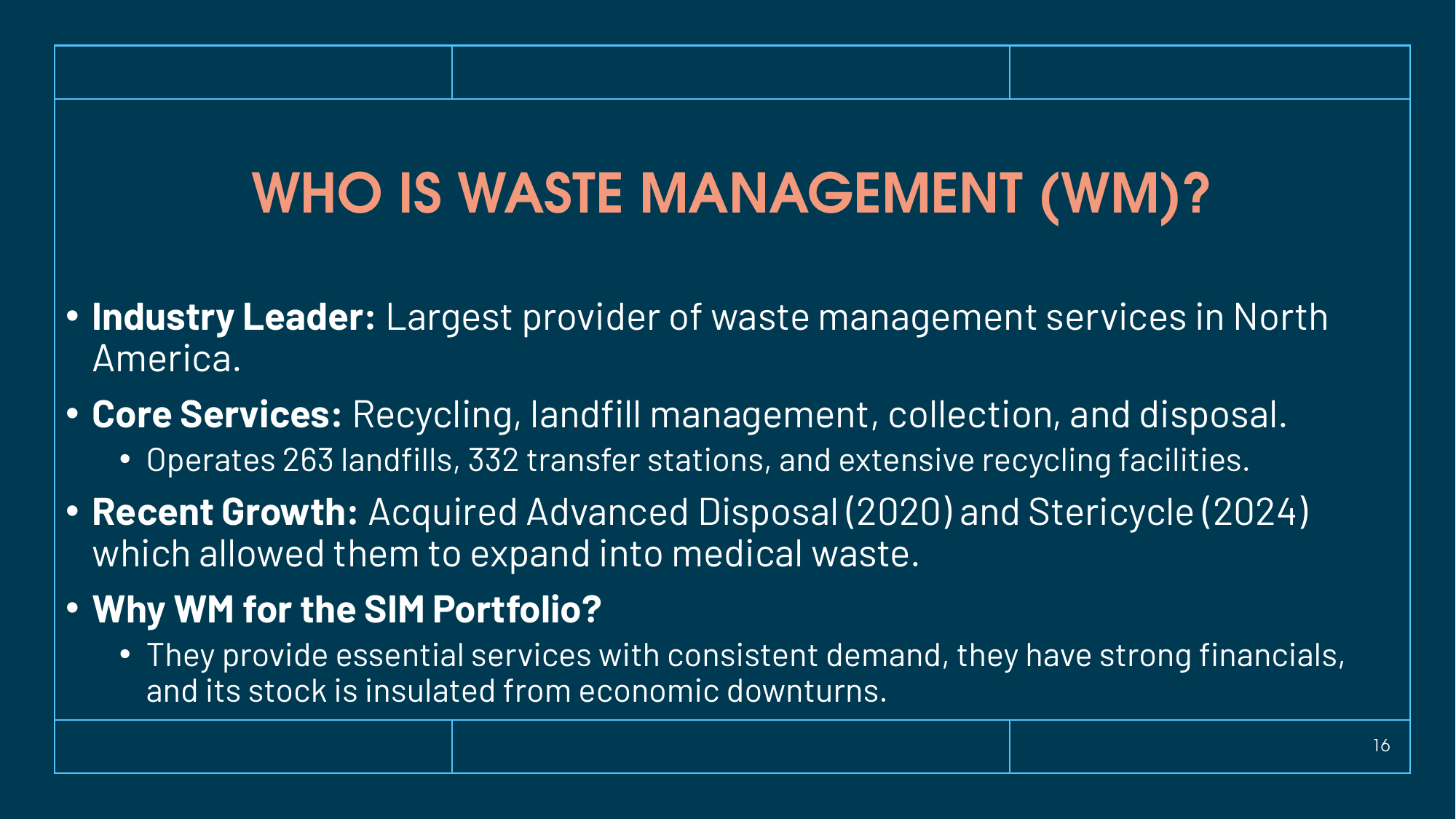

# Who is Waste Management (WM)?
Industry Leader: Largest provider of waste management services in North America.
Core Services: Recycling, landfill management, collection, and disposal.
Operates 263 landfills, 332 transfer stations, and extensive recycling facilities.
Recent Growth: Acquired Advanced Disposal (2020) and Stericycle (2024) which allowed them to expand into medical waste.
Why WM for the SIM Portfolio?
They provide essential services with consistent demand, they have strong financials, and its stock is insulated from economic downturns.

16